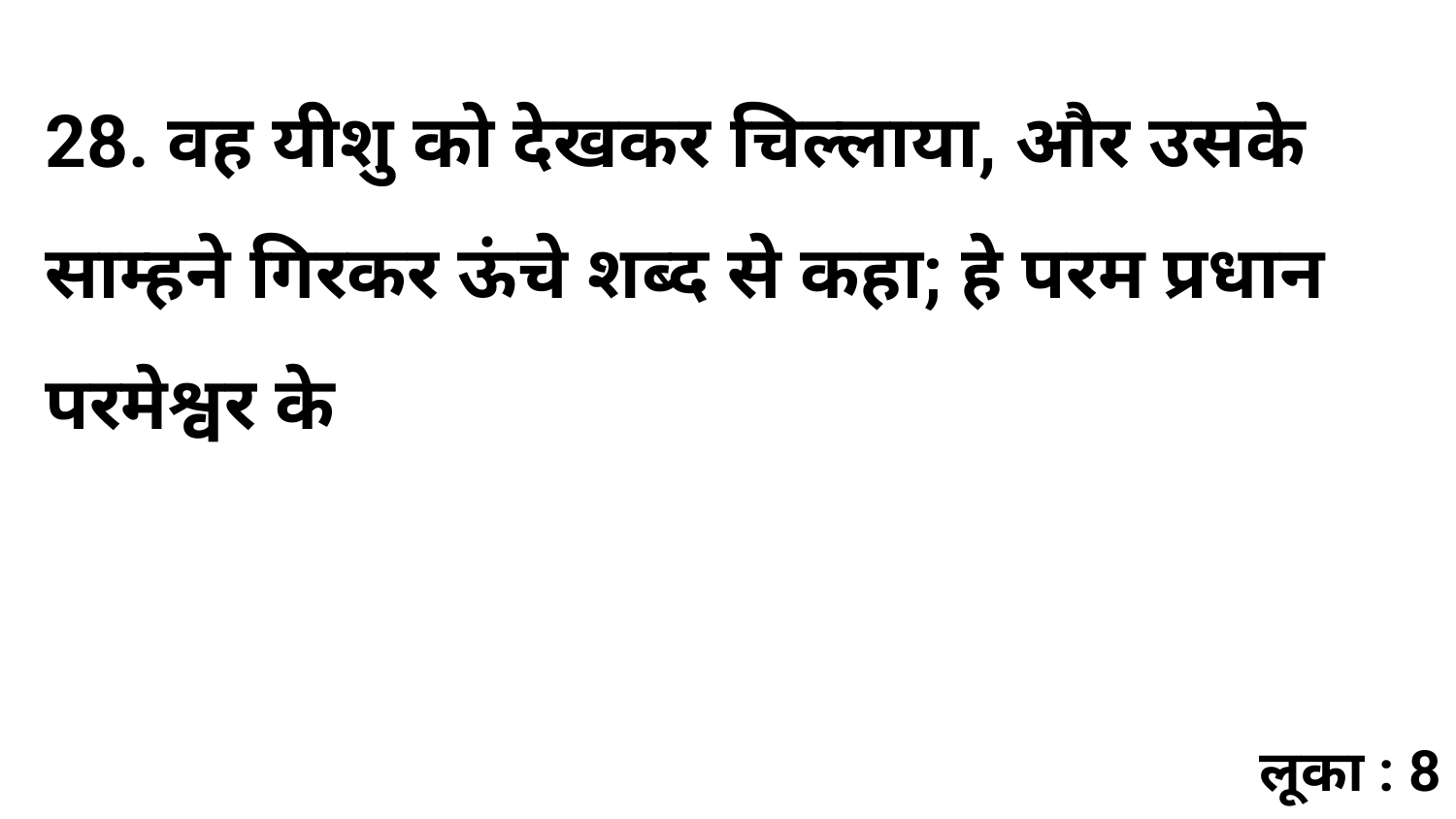

28. वह यीशु को देखकर चिल्लाया, और उसके साम्हने गिरकर ऊंचे शब्द से कहा; हे परम प्रधान परमेश्वर के
लूका : 8